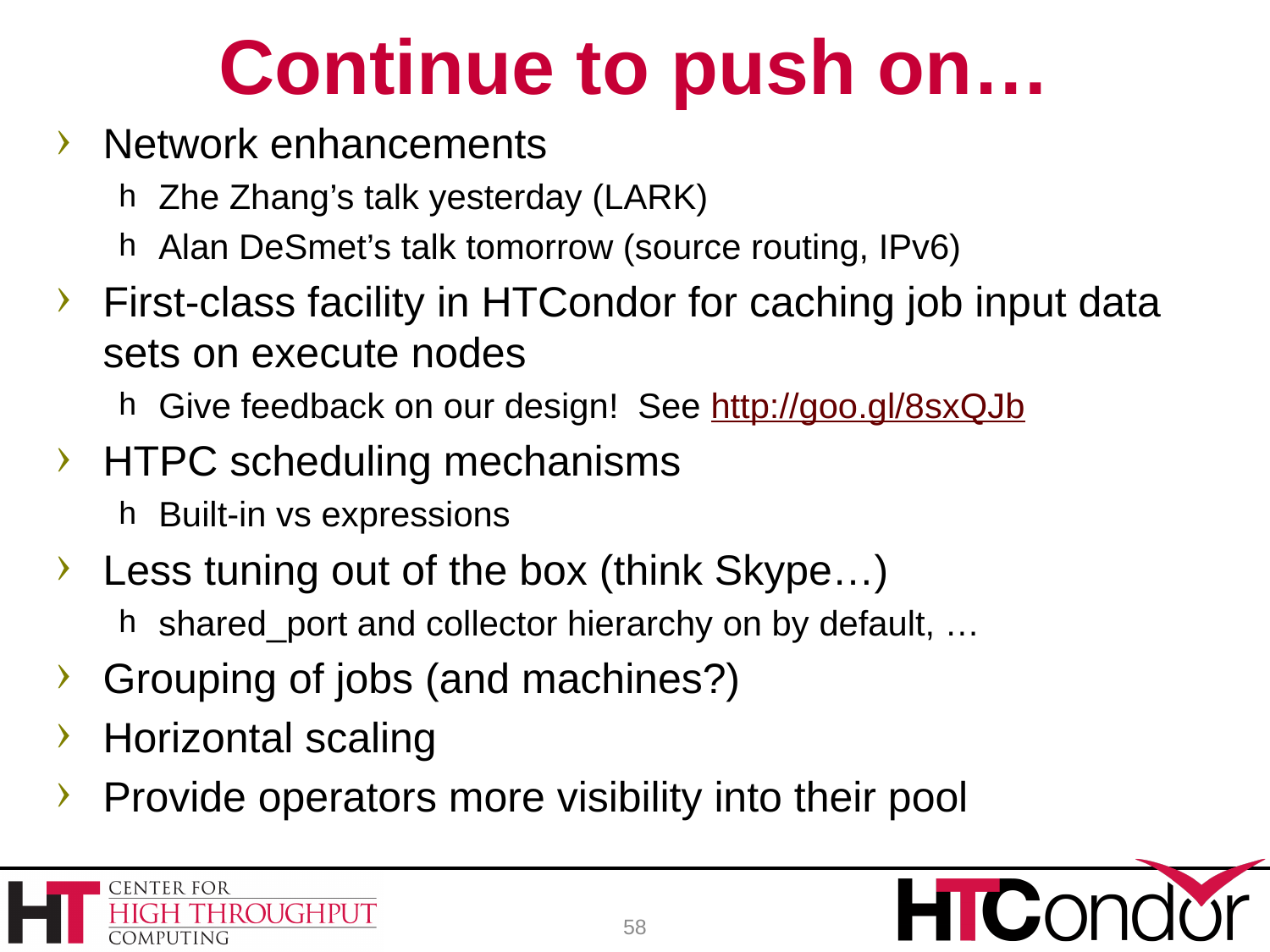

# Continue to push on…
Network enhancements
Zhe Zhang’s talk yesterday (LARK)
Alan DeSmet’s talk tomorrow (source routing, IPv6)
First-class facility in HTCondor for caching job input data sets on execute nodes
Give feedback on our design!  See http://goo.gl/8sxQJb
HTPC scheduling mechanisms
Built-in vs expressions
Less tuning out of the box (think Skype…)
shared_port and collector hierarchy on by default, …
Grouping of jobs (and machines?)
Horizontal scaling
Provide operators more visibility into their pool
58